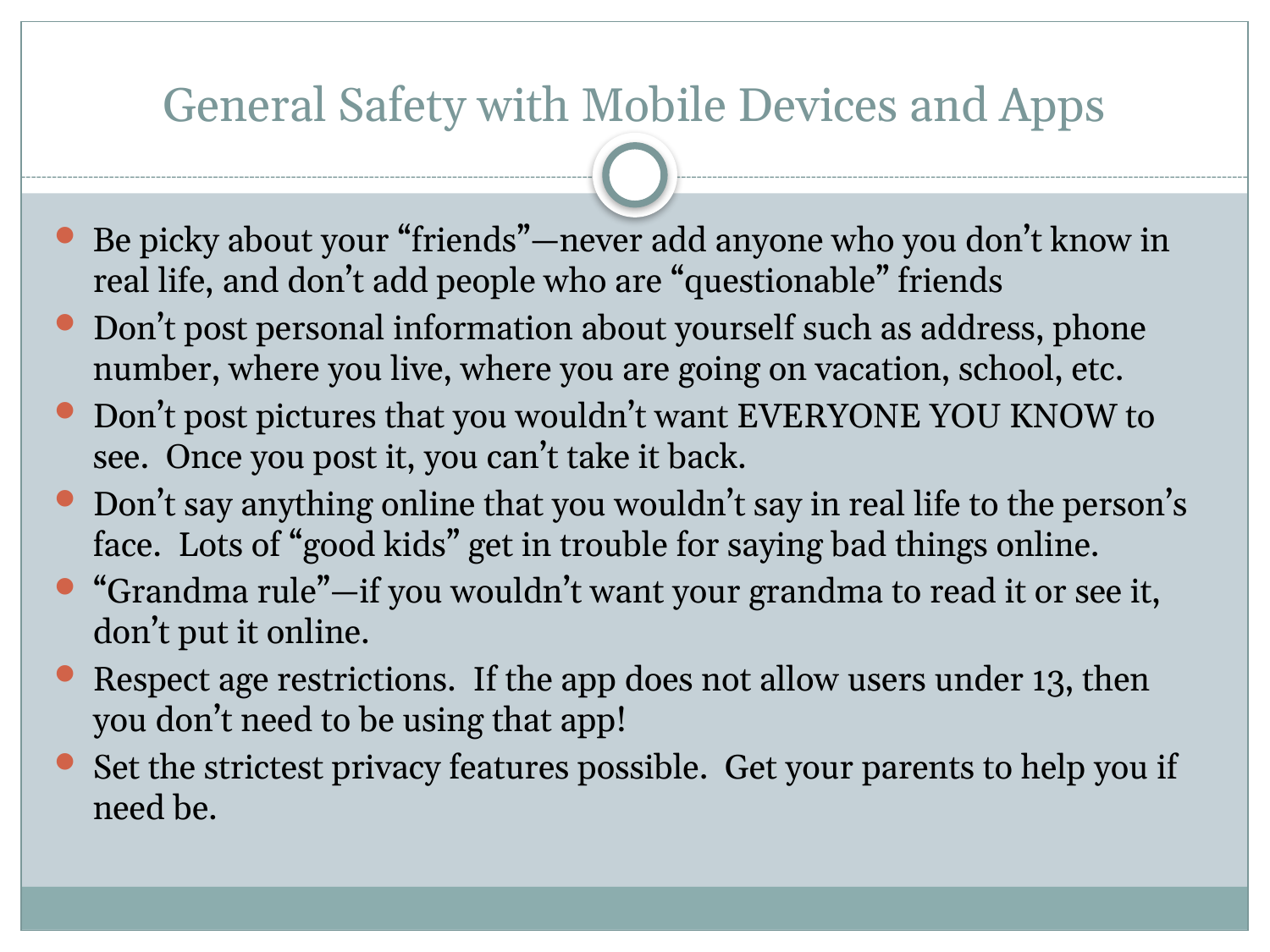

# General Safety with Mobile Devices and Apps
Be picky about your “friends”—never add anyone who you don’t know in real life, and don’t add people who are “questionable” friends
Don’t post personal information about yourself such as address, phone number, where you live, where you are going on vacation, school, etc.
Don’t post pictures that you wouldn’t want EVERYONE YOU KNOW to see.  Once you post it, you can’t take it back.
Don’t say anything online that you wouldn’t say in real life to the person’s face.  Lots of “good kids” get in trouble for saying bad things online.
“Grandma rule”—if you wouldn’t want your grandma to read it or see it, don’t put it online.
Respect age restrictions.  If the app does not allow users under 13, then you don’t need to be using that app!
Set the strictest privacy features possible.  Get your parents to help you if need be.